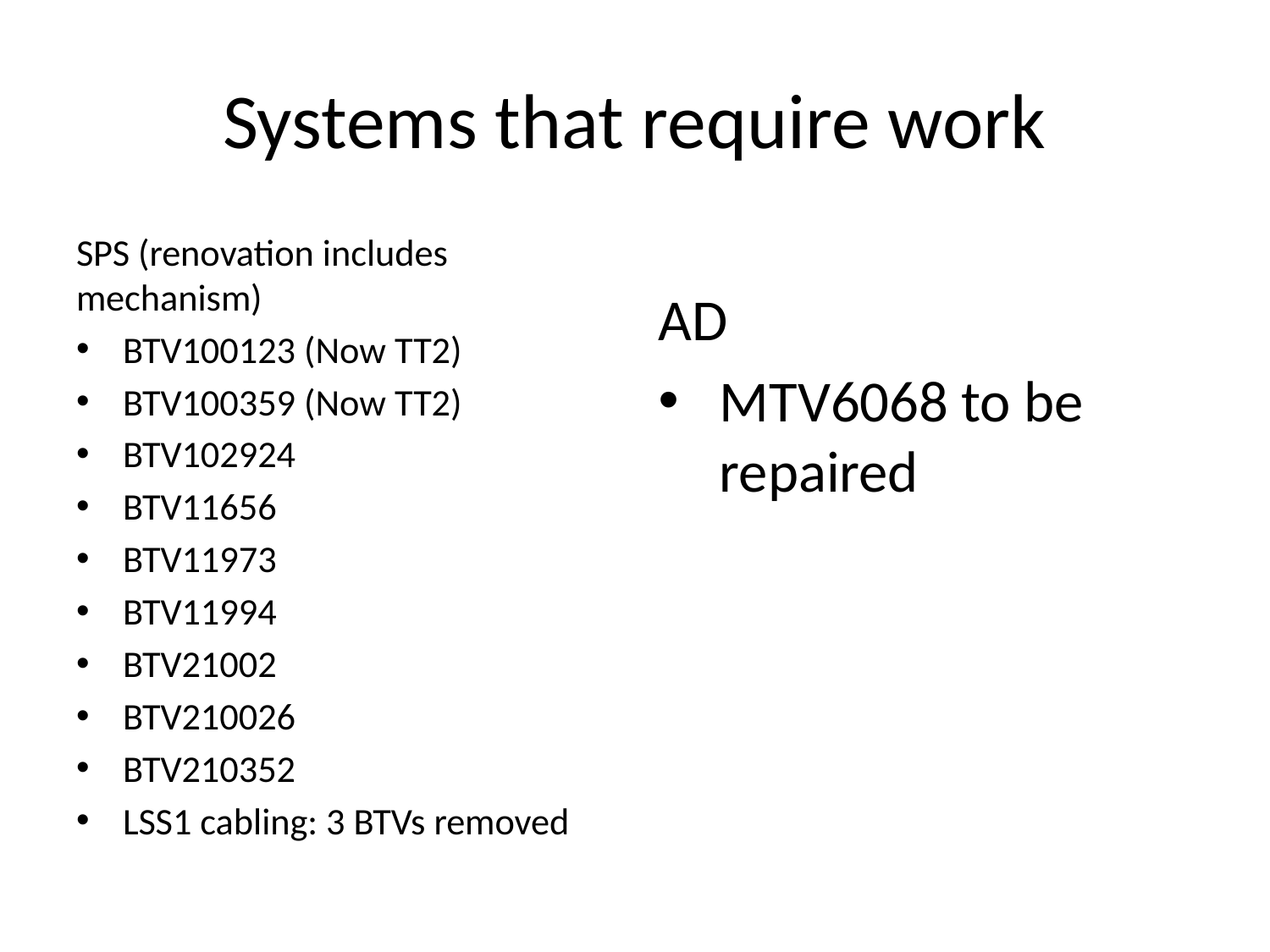

# Systems that require work
SPS (renovation includes mechanism)
BTV100123 (Now TT2)
BTV100359 (Now TT2)
BTV102924
BTV11656
BTV11973
BTV11994
BTV21002
BTV210026
BTV210352
LSS1 cabling: 3 BTVs removed

AD
MTV6068 to be repaired